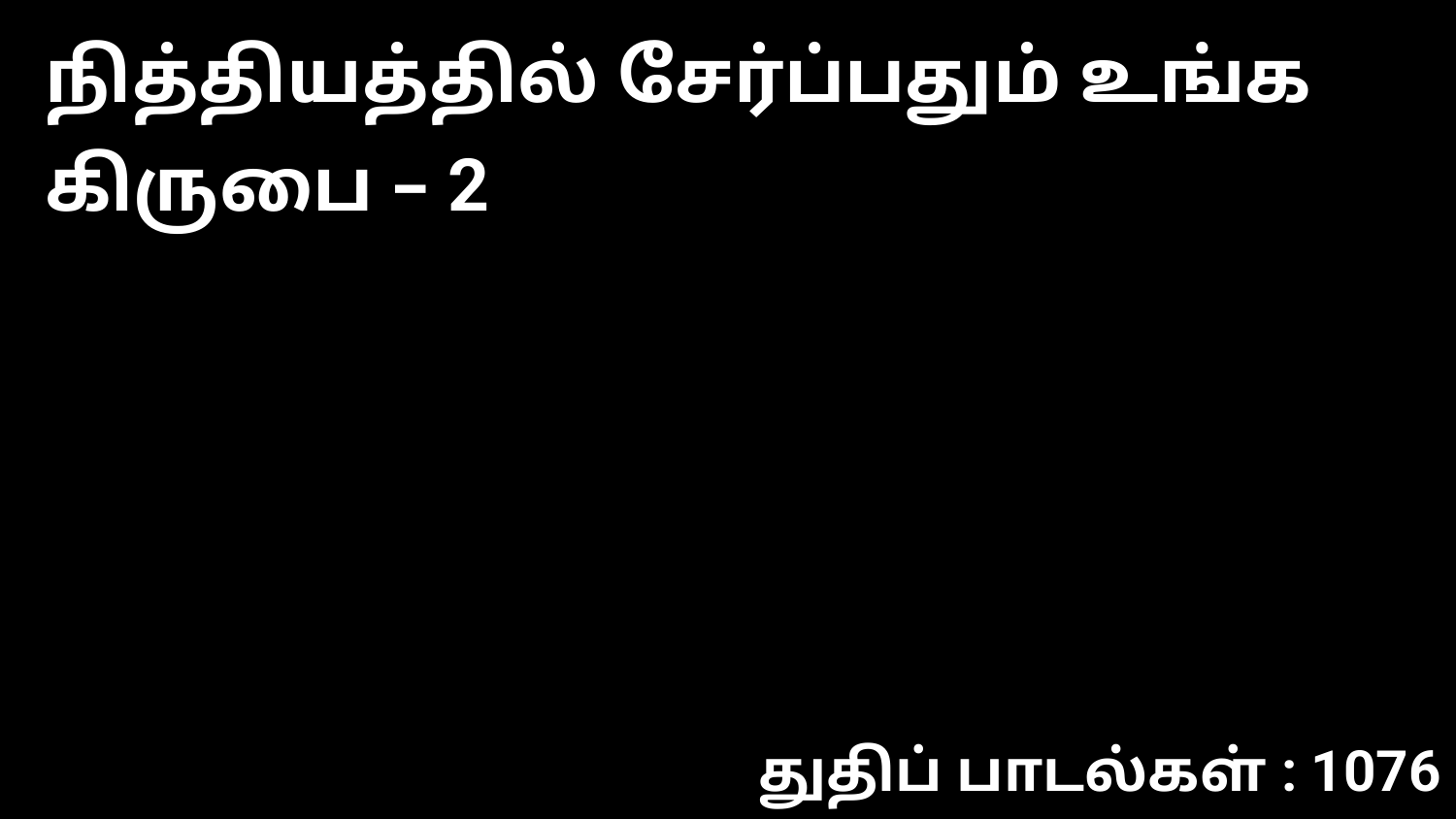

நித்தியத்தில் சேர்ப்பதும் உங்க கிருபை – 2
துதிப் பாடல்கள் : 1076